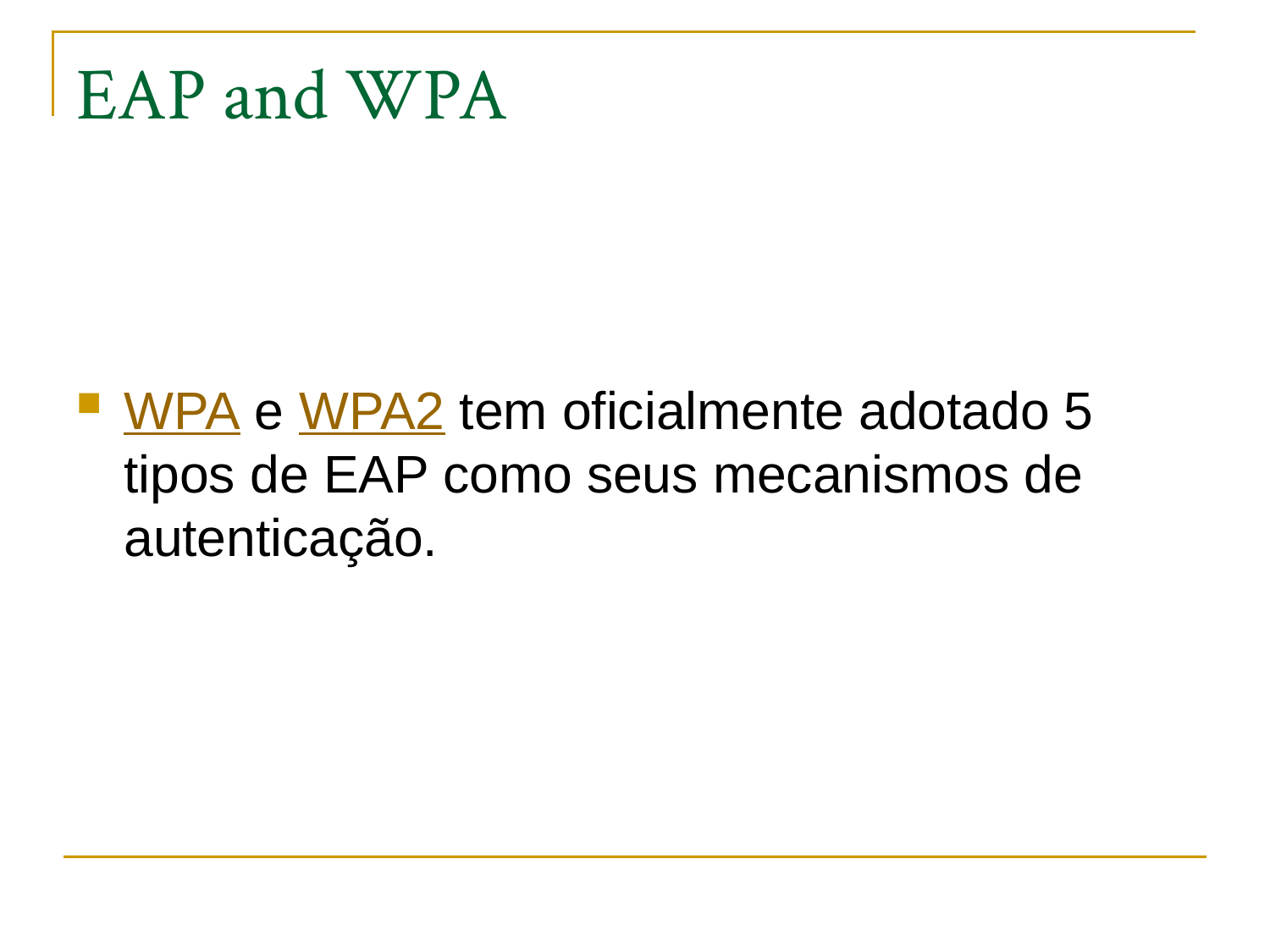

# EAP and WPA

WPA e WPA2 tem oficialmente adotado 5 tipos de EAP como seus mecanismos de autenticação.